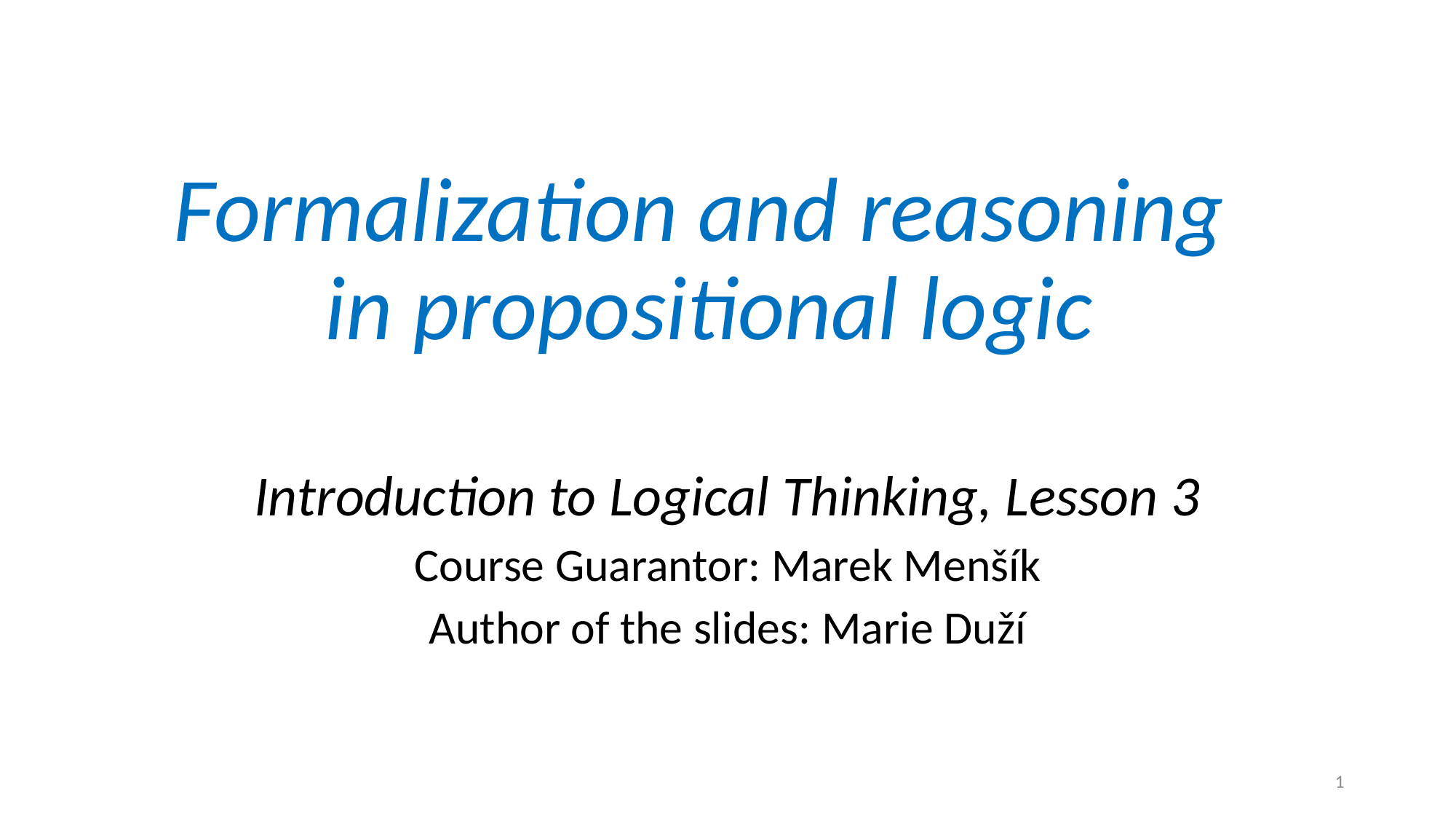

# Formalization and reasoning  in propositional logic
Introduction to Logical Thinking, Lesson 3
Course Guarantor: Marek Menšík
Author of the slides: Marie Duží
1